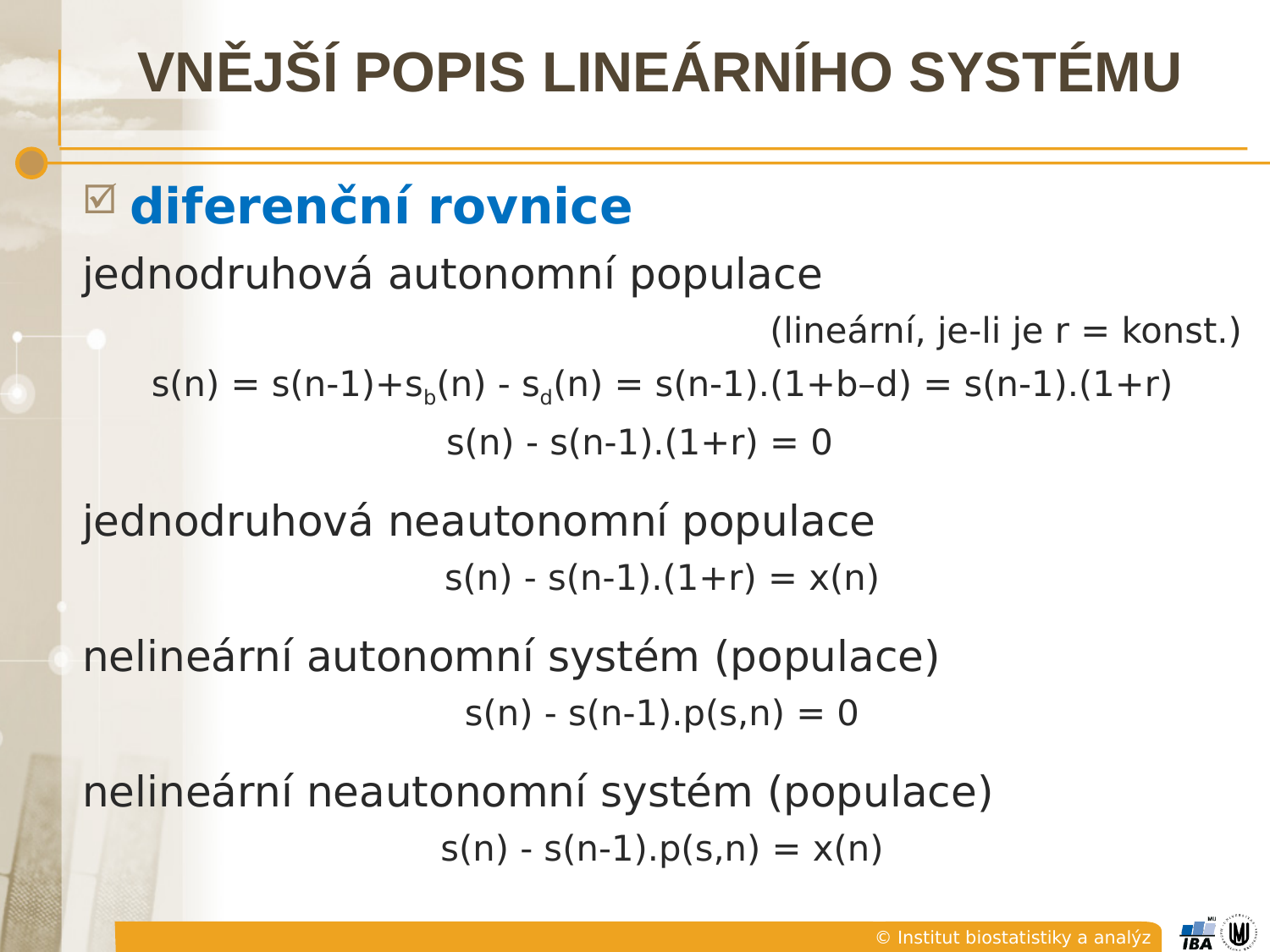

# Vnější popis lineárního systému
diferenční rovnice
jednodruhová autonomní populace
(lineární, je-li je r = konst.)
s(n) = s(n-1)+sb(n) - sd(n) = s(n-1).(1+b–d) = s(n-1).(1+r)
s(n) - s(n-1).(1+r) = 0
jednodruhová neautonomní populace
s(n) - s(n-1).(1+r) = x(n)
nelineární autonomní systém (populace)
s(n) - s(n-1).p(s,n) = 0
nelineární neautonomní systém (populace)
s(n) - s(n-1).p(s,n) = x(n)